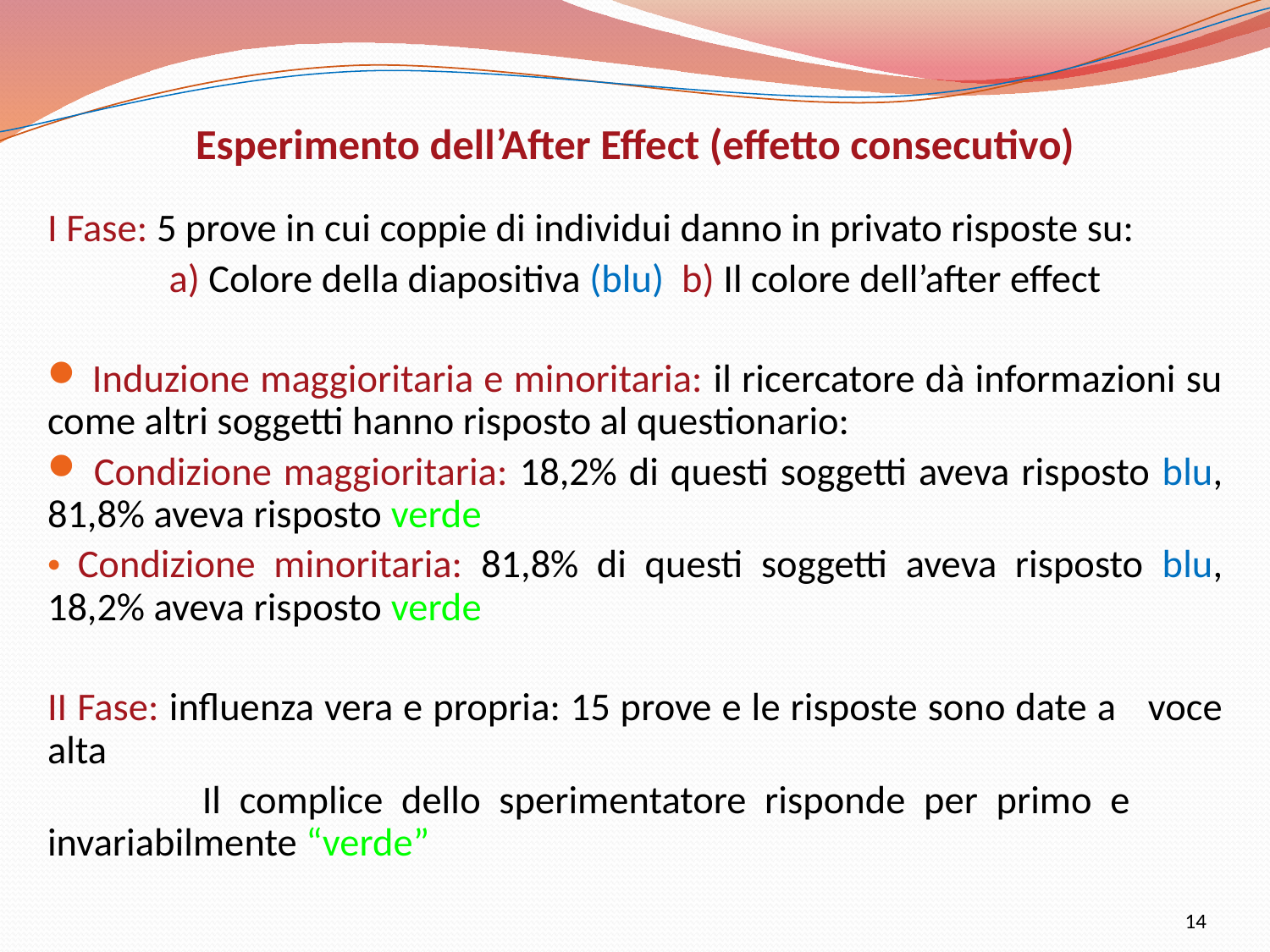

Esperimento dell’After Effect (effetto consecutivo)

I Fase: 5 prove in cui coppie di individui danno in privato risposte su:
a) Colore della diapositiva (blu)  b) Il colore dell’after effect

 Induzione maggioritaria e minoritaria: il ricercatore dà informazioni su come altri soggetti hanno risposto al questionario:
 Condizione maggioritaria: 18,2% di questi soggetti aveva risposto blu, 81,8% aveva risposto verde
 Condizione minoritaria: 81,8% di questi soggetti aveva risposto blu, 18,2% aveva risposto verde

II Fase: influenza vera e propria: 15 prove e le risposte sono date a 	  voce alta
	  Il complice dello sperimentatore risponde per primo e 		  invariabilmente “verde”
14